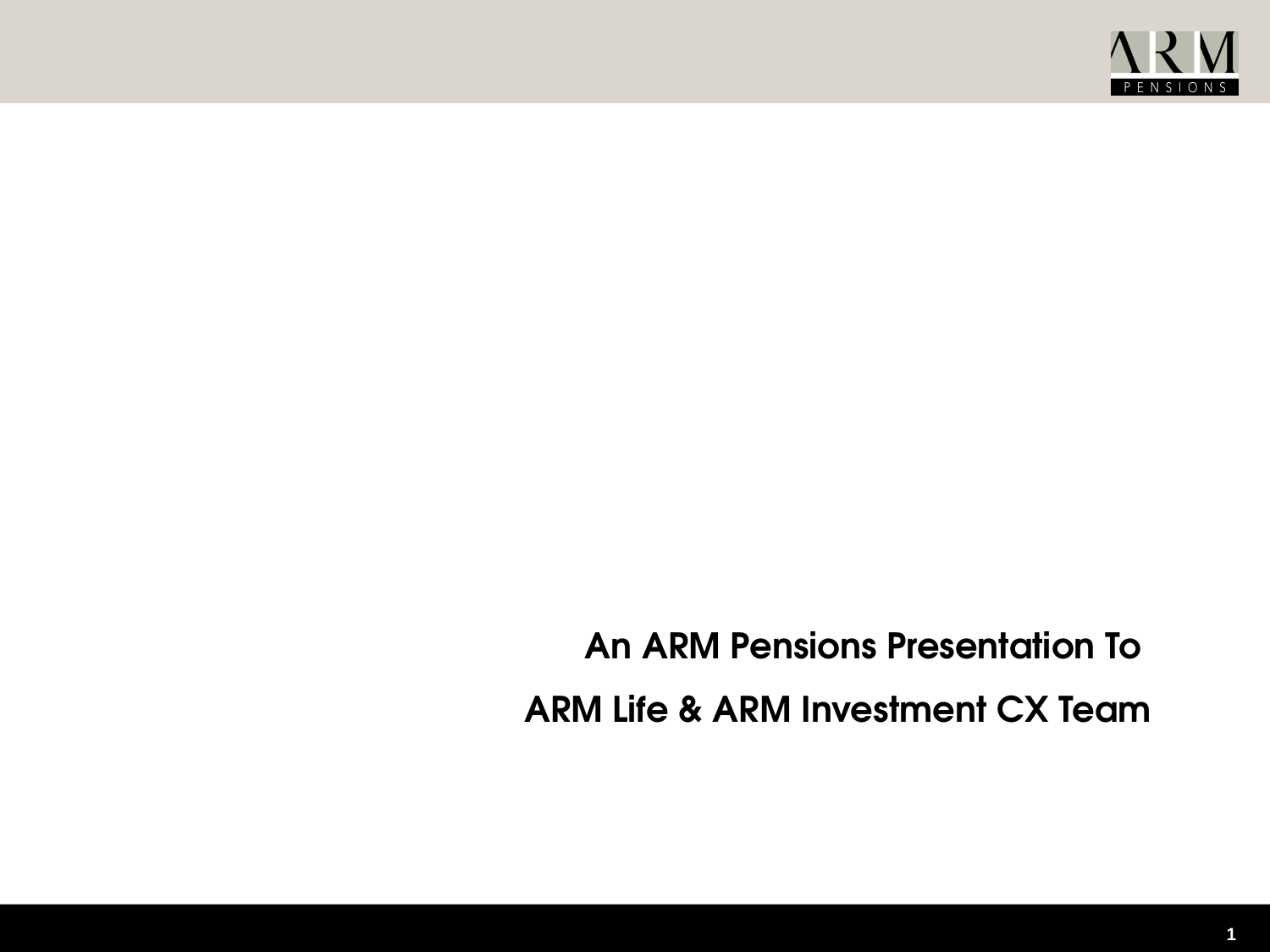

An ARM Pensions Presentation To
ARM Life & ARM Investment CX Team
1